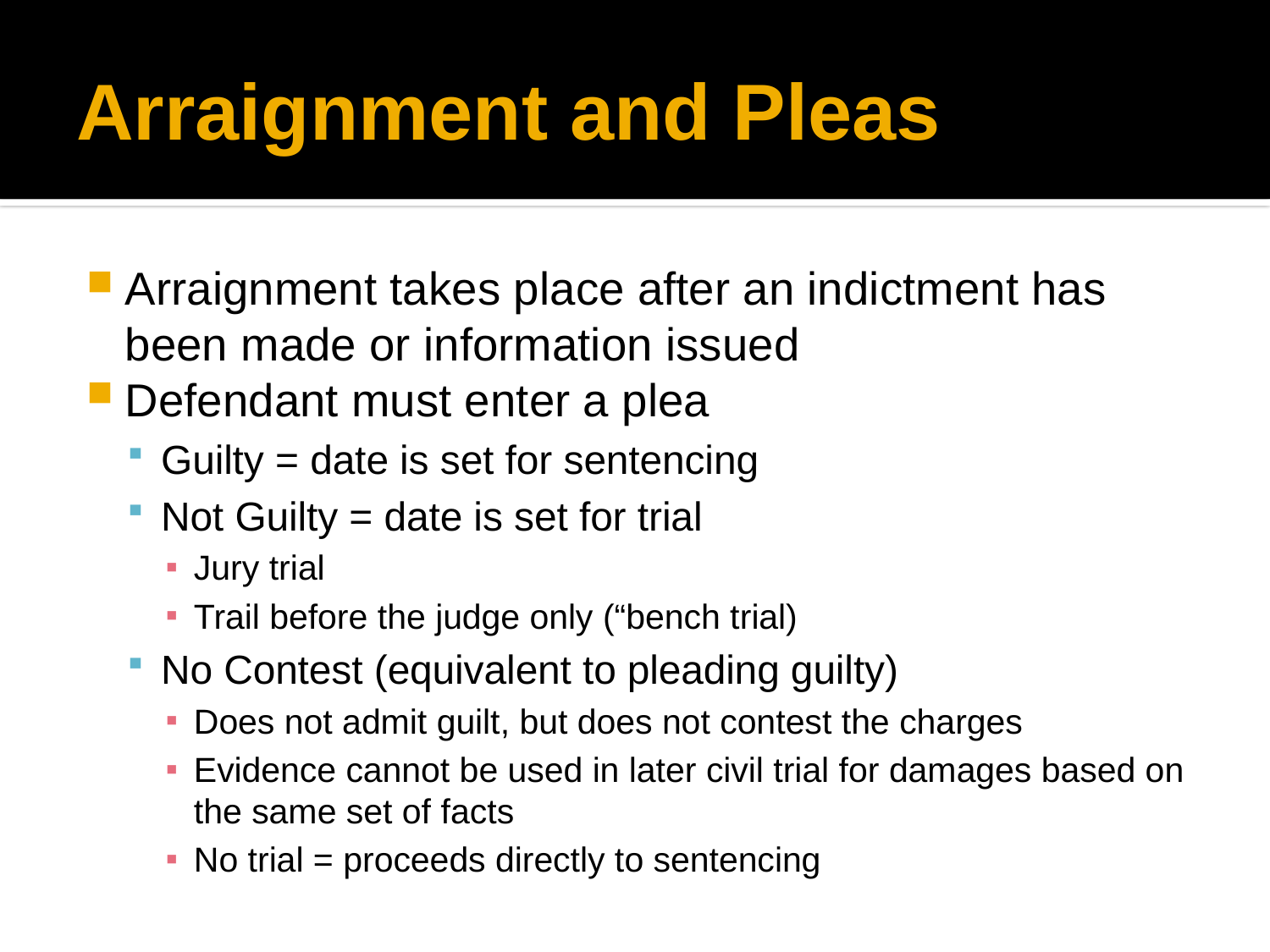

# Arraignment and Pleas
Arraignment takes place after an indictment has been made or information issued
Defendant must enter a plea
Guilty = date is set for sentencing
Not Guilty = date is set for trial
Jury trial
Trail before the judge only (“bench trial)
No Contest (equivalent to pleading guilty)
Does not admit guilt, but does not contest the charges
Evidence cannot be used in later civil trial for damages based on the same set of facts
No trial = proceeds directly to sentencing